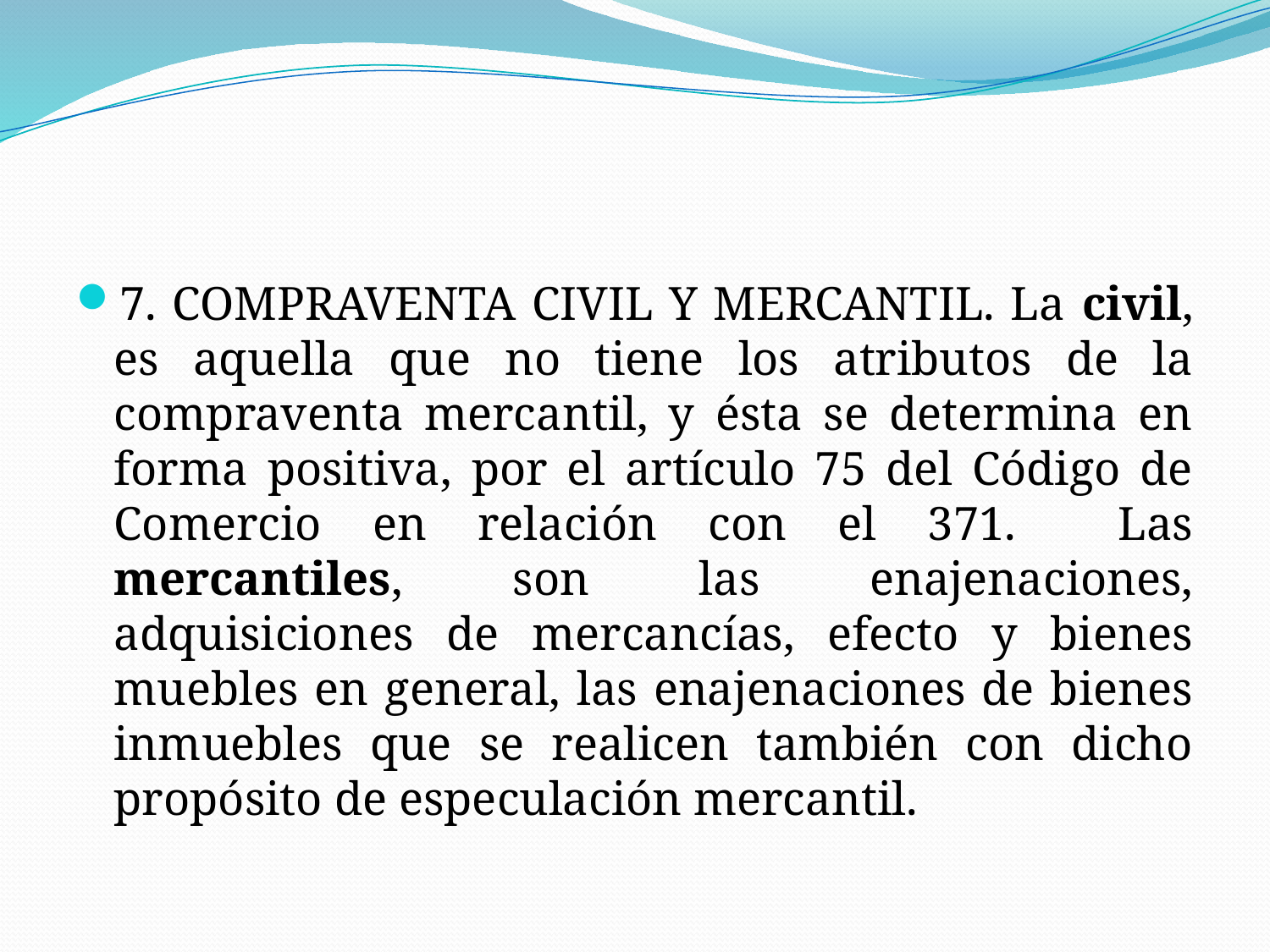

#
7. COMPRAVENTA CIVIL Y MERCANTIL. La civil, es aquella que no tiene los atributos de la compraventa mercantil, y ésta se determina en forma positiva, por el artículo 75 del Código de Comercio en relación con el 371.  Las mercantiles, son las enajenaciones, adquisiciones de mercancías, efecto y bienes muebles en general, las enajenaciones de bienes inmuebles que se realicen también con dicho propósito de especulación mercantil.